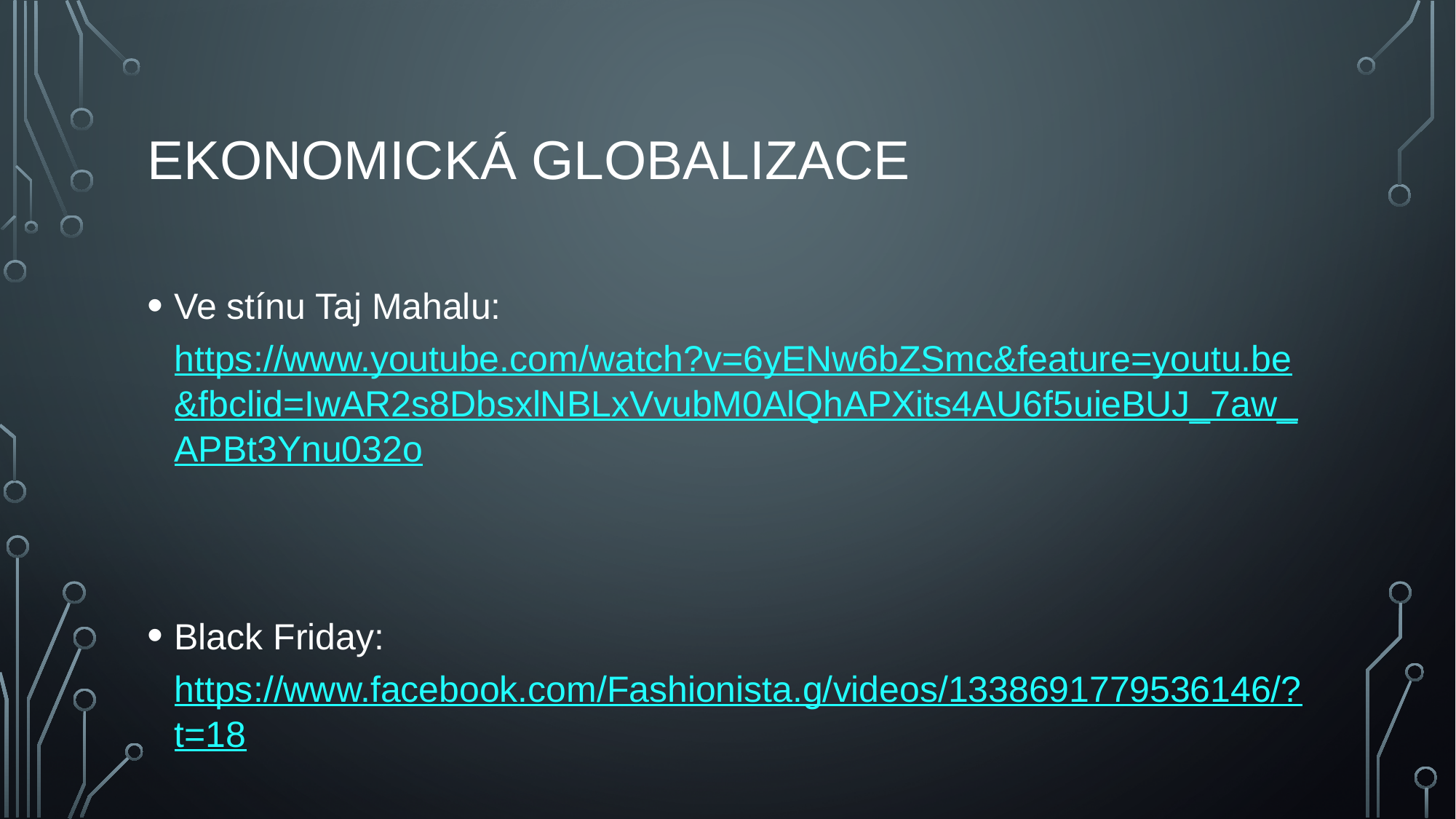

# Ekonomická globalizace
Ve stínu Taj Mahalu: https://www.youtube.com/watch?v=6yENw6bZSmc&feature=youtu.be&fbclid=IwAR2s8DbsxlNBLxVvubM0AlQhAPXits4AU6f5uieBUJ_7aw_APBt3Ynu032o

Black Friday: https://www.facebook.com/Fashionista.g/videos/1338691779536146/?t=18